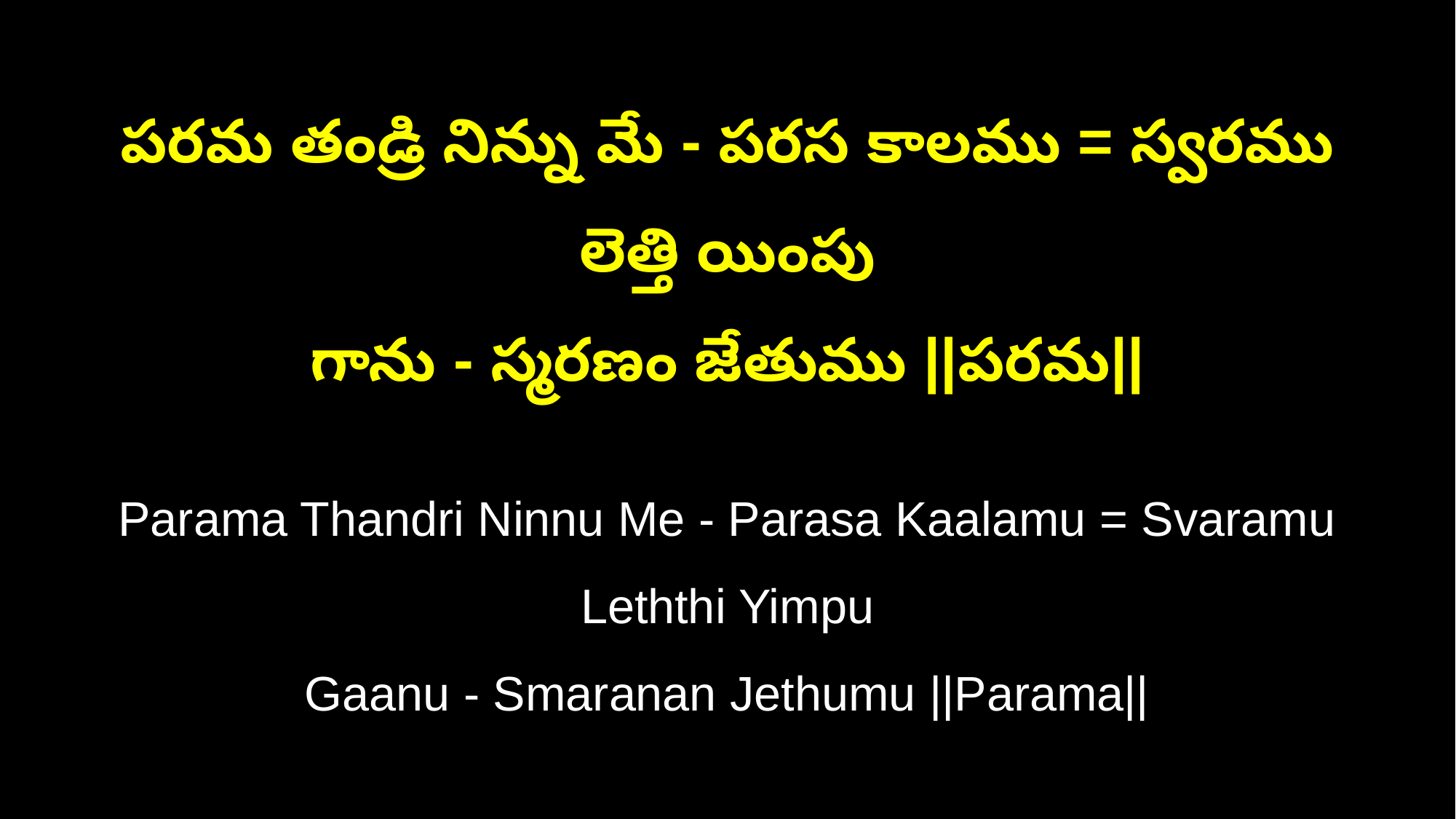

పరమ తండ్రి నిన్ను మే - పరస కాలము = స్వరము లెత్తి యింపు
గాను - స్మరణం జేతుము ||పరమ||
Parama Thandri Ninnu Me - Parasa Kaalamu = Svaramu Leththi Yimpu
Gaanu - Smaranan Jethumu ||Parama||